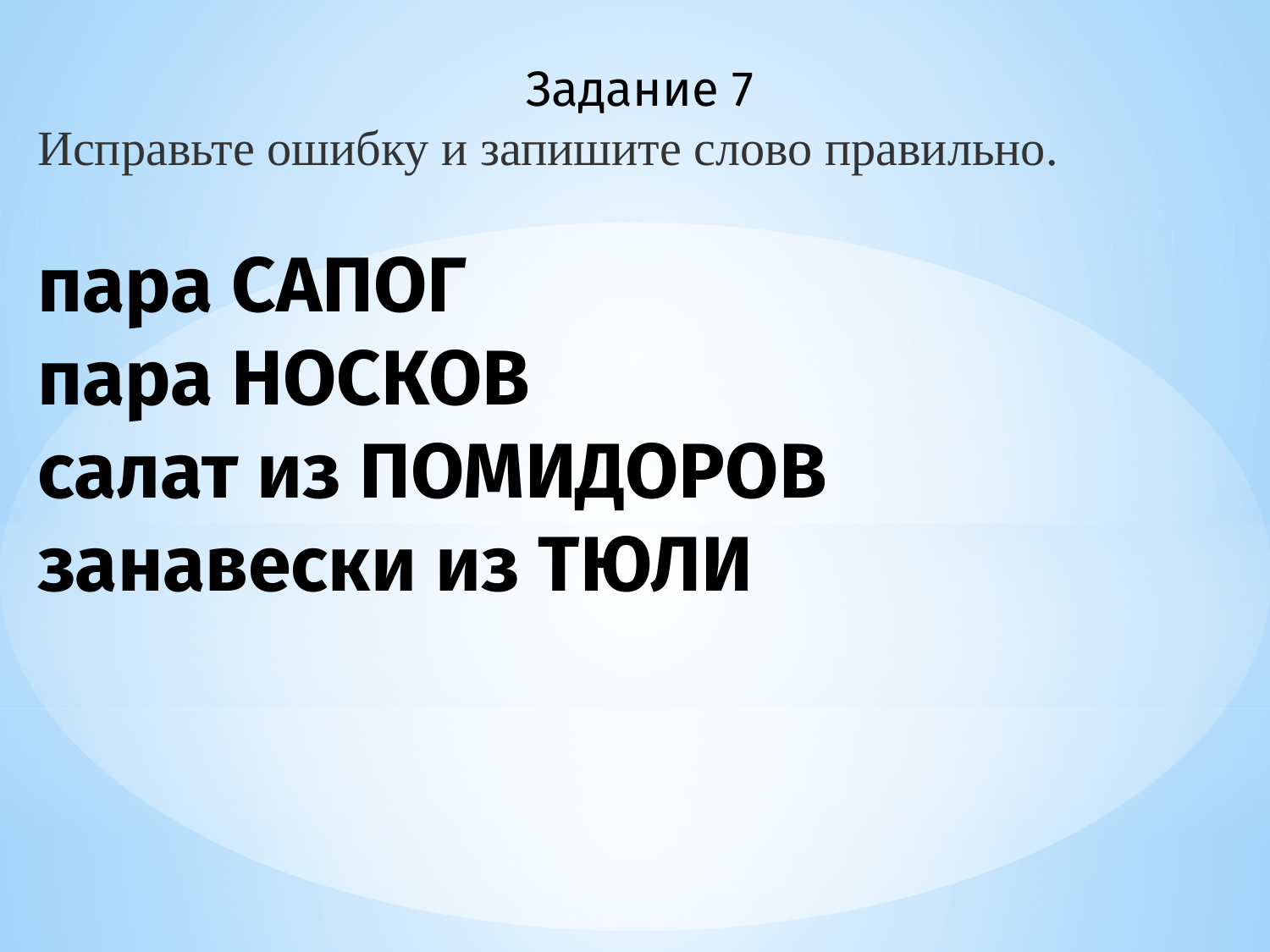

Задание 7
Исправьте ошибку и запишите слово правильно.

пара САПОГ
пара НОСКОВ
салат из ПОМИДОРОВ
занавески из ТЮЛИ